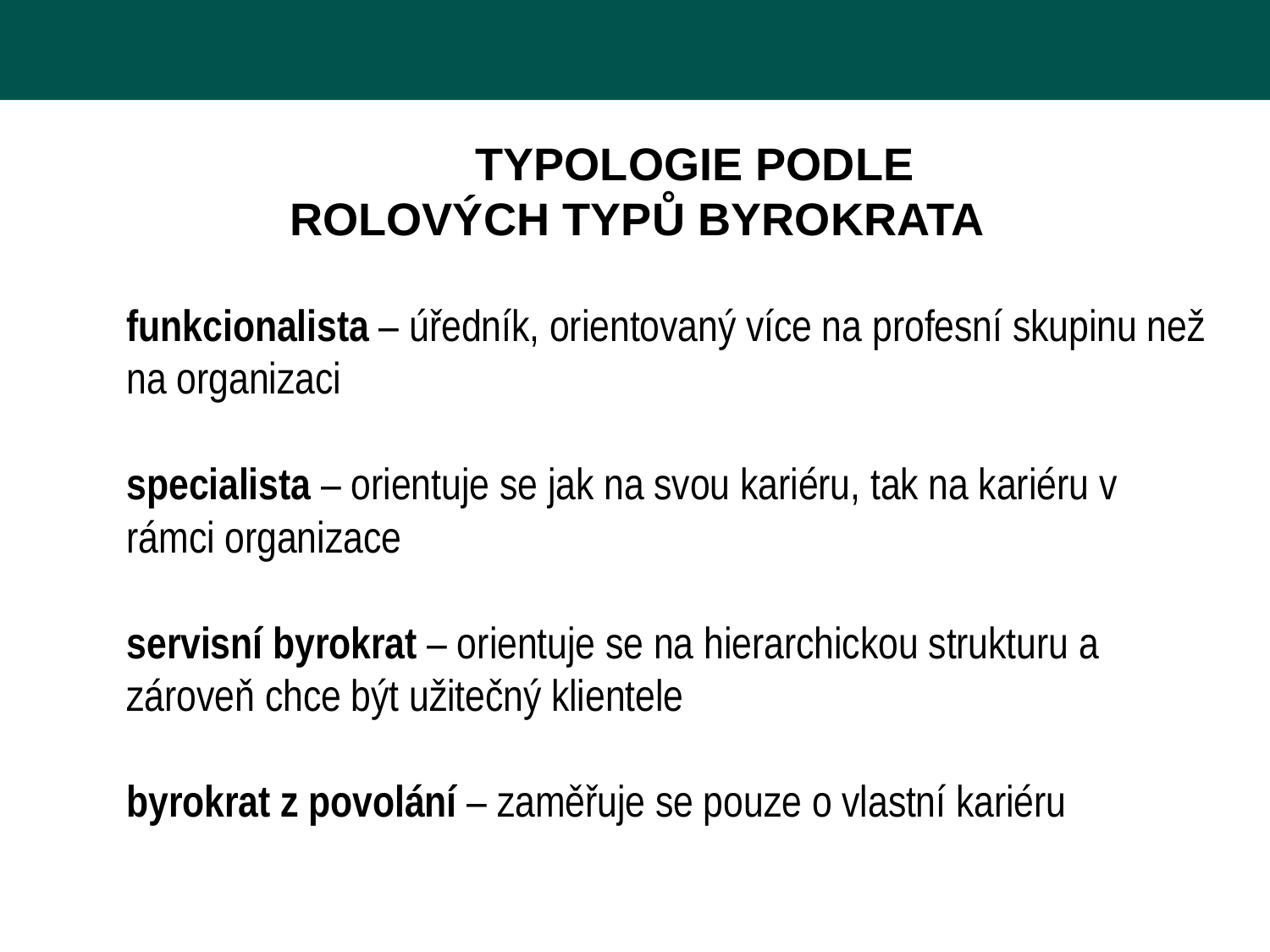

TYPOLOGIE PODLE
ROLOVÝCH TYPŮ BYROKRATA

funkcionalista – úředník, orientovaný více na profesní skupinu než na organizaci

specialista – orientuje se jak na svou kariéru, tak na kariéru v rámci organizace

servisní byrokrat – orientuje se na hierarchickou strukturu a zároveň chce být užitečný klientele

byrokrat z povolání – zaměřuje se pouze o vlastní kariéru